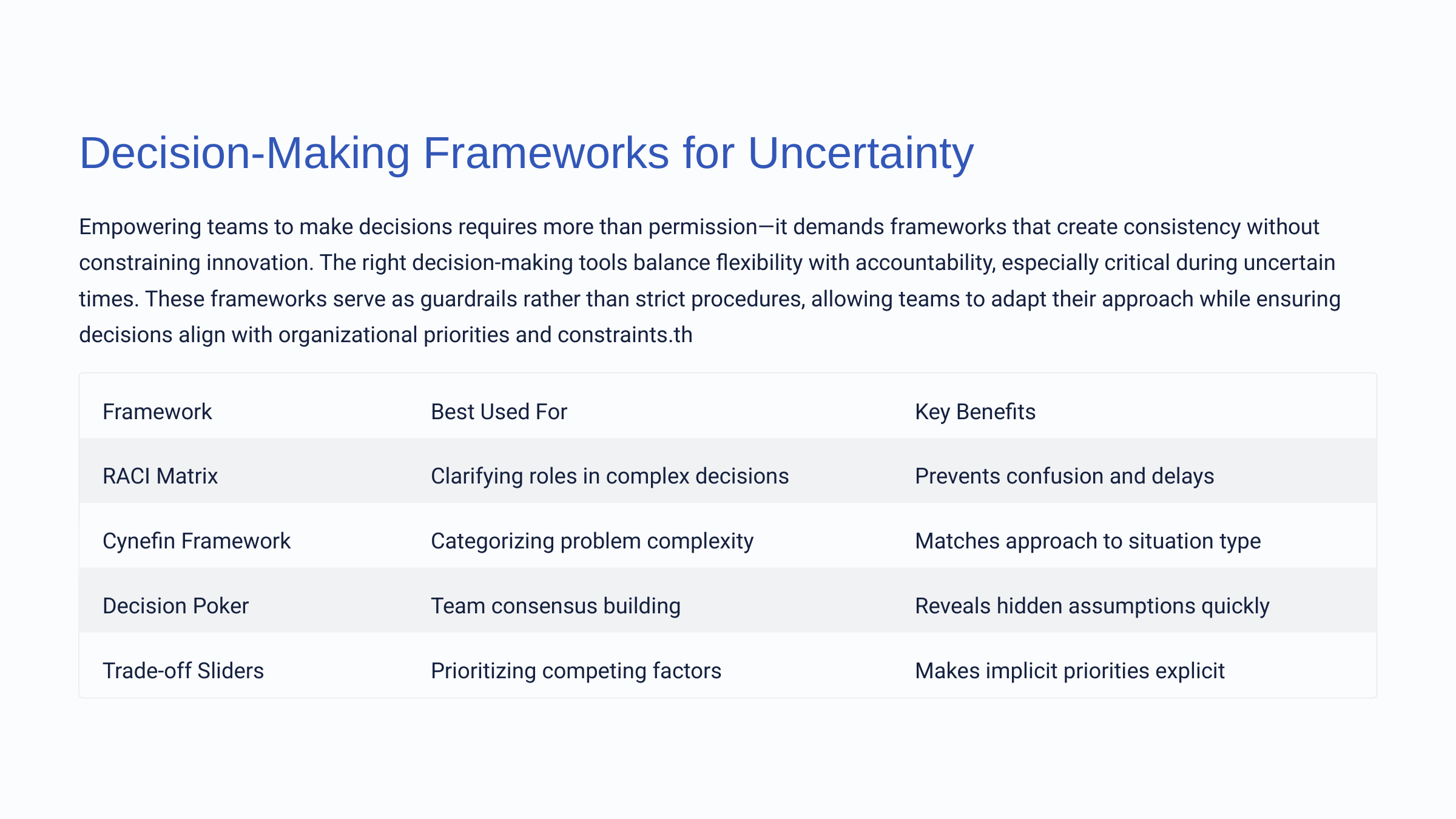

Decision-Making Frameworks for Uncertainty
Empowering teams to make decisions requires more than permission—it demands frameworks that create consistency without constraining innovation. The right decision-making tools balance flexibility with accountability, especially critical during uncertain times. These frameworks serve as guardrails rather than strict procedures, allowing teams to adapt their approach while ensuring decisions align with organizational priorities and constraints.th

Framework
Best Used For
Key Benefits

RACI Matrix
Clarifying roles in complex decisions
Prevents confusion and delays

Cynefin Framework
Categorizing problem complexity
Matches approach to situation type

Decision Poker
Team consensus building
Reveals hidden assumptions quickly

Trade-off Sliders
Prioritizing competing factors
Makes implicit priorities explicit